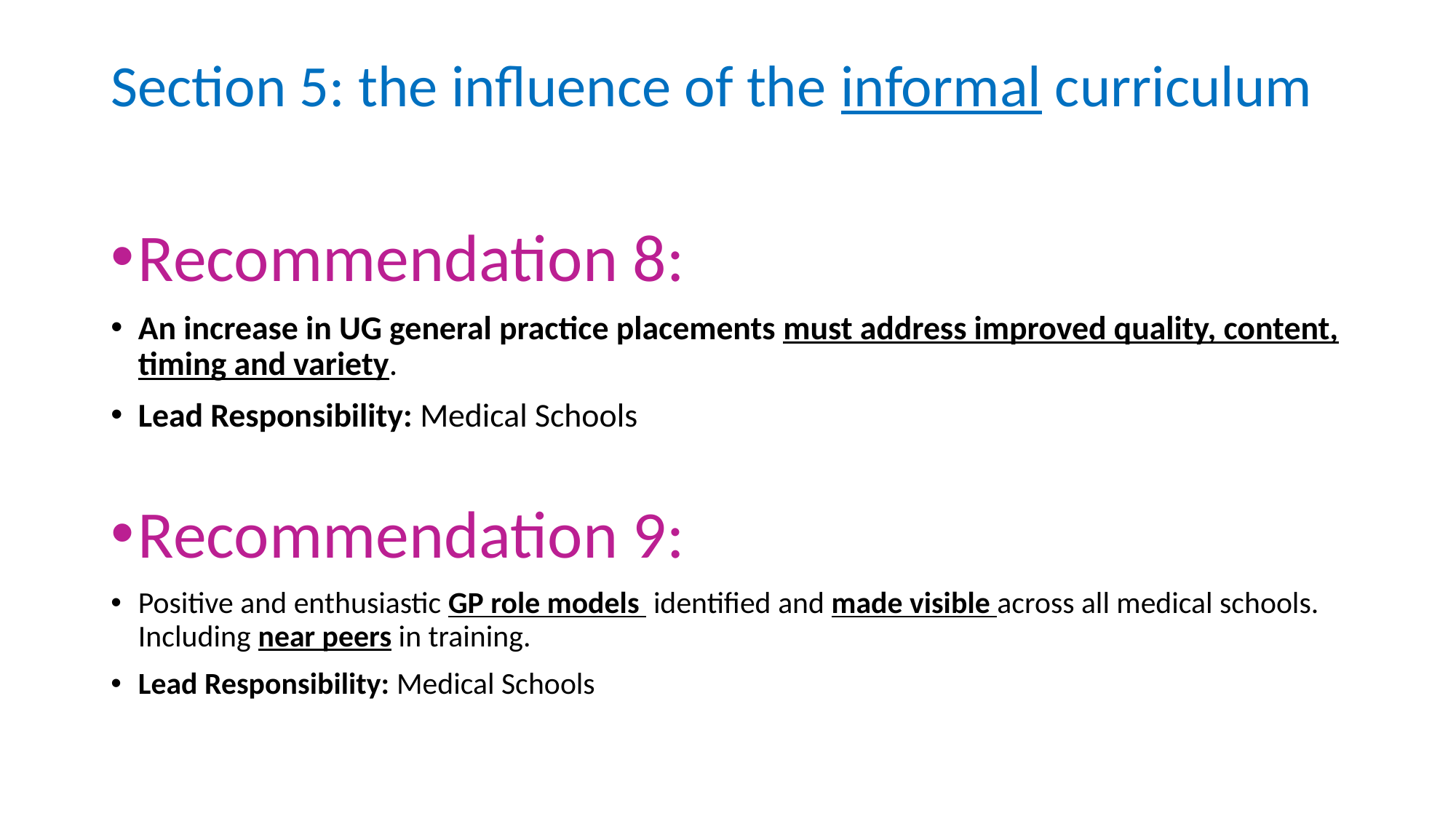

# Section 5: the influence of the informal curriculum
Recommendation 8:
An increase in UG general practice placements must address improved quality, content, timing and variety.
Lead Responsibility: Medical Schools

Recommendation 9:
Positive and enthusiastic GP role models  identified and made visible across all medical schools. Including near peers in training.
Lead Responsibility: Medical Schools